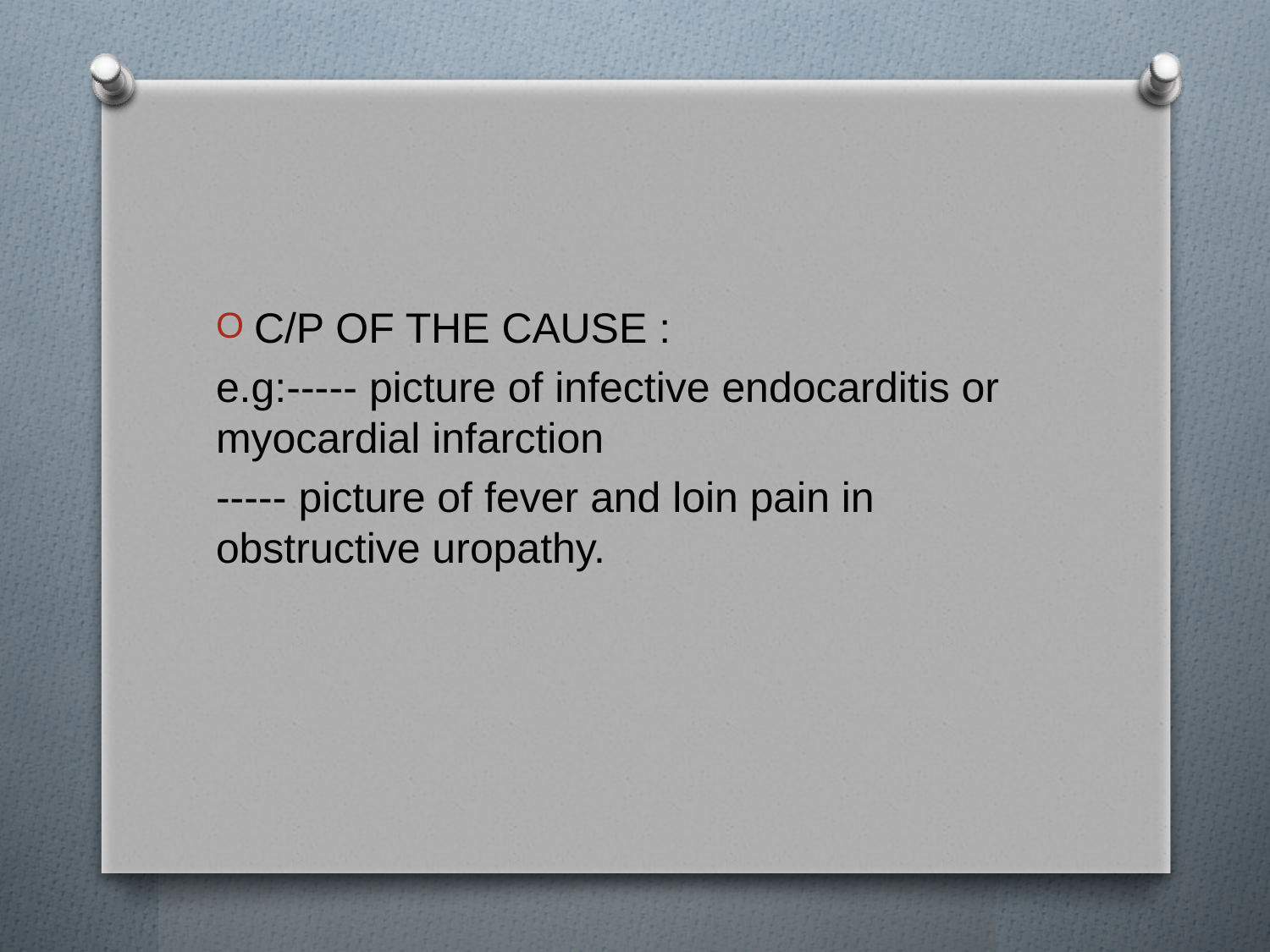

#
C/P OF THE CAUSE :
e.g:----- picture of infective endocarditis or myocardial infarction
----- picture of fever and loin pain in obstructive uropathy.